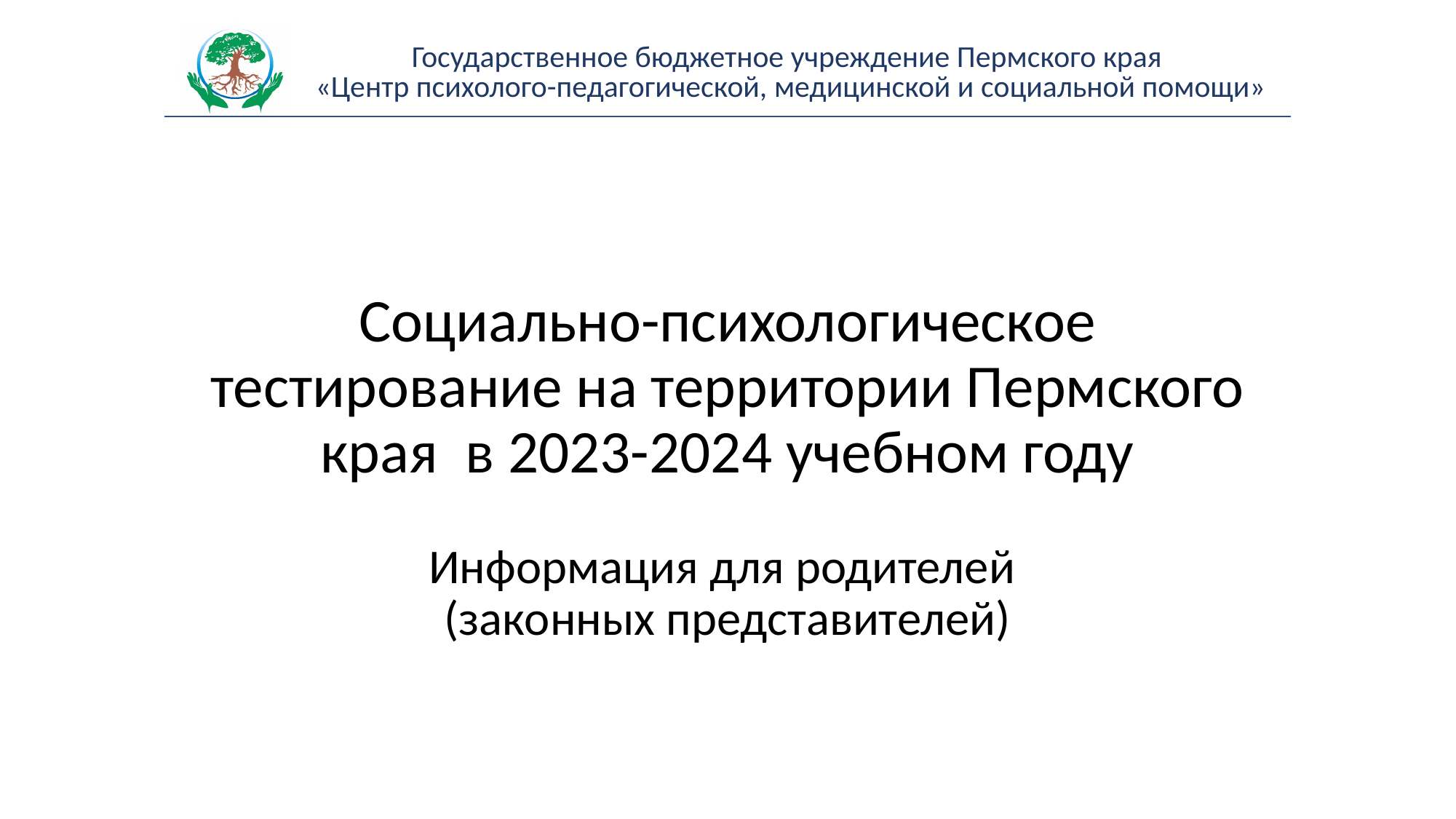

# Социально-психологическое тестирование на территории Пермского края  в 2023-2024 учебном году
Информация для родителей
(законных представителей)